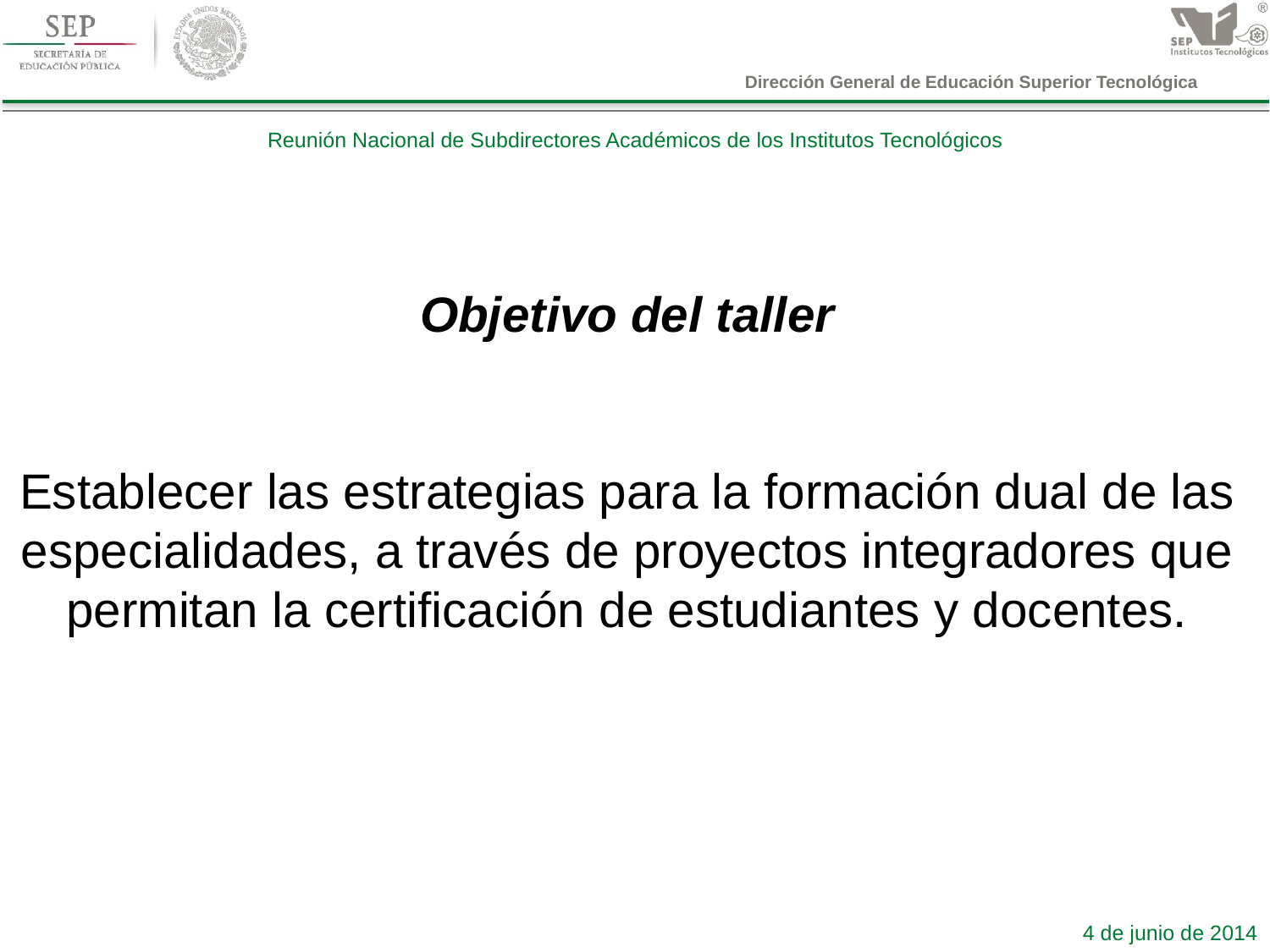

# Objetivo del taller Establecer las estrategias para la formación dual de las especialidades, a través de proyectos integradores que permitan la certificación de estudiantes y docentes.